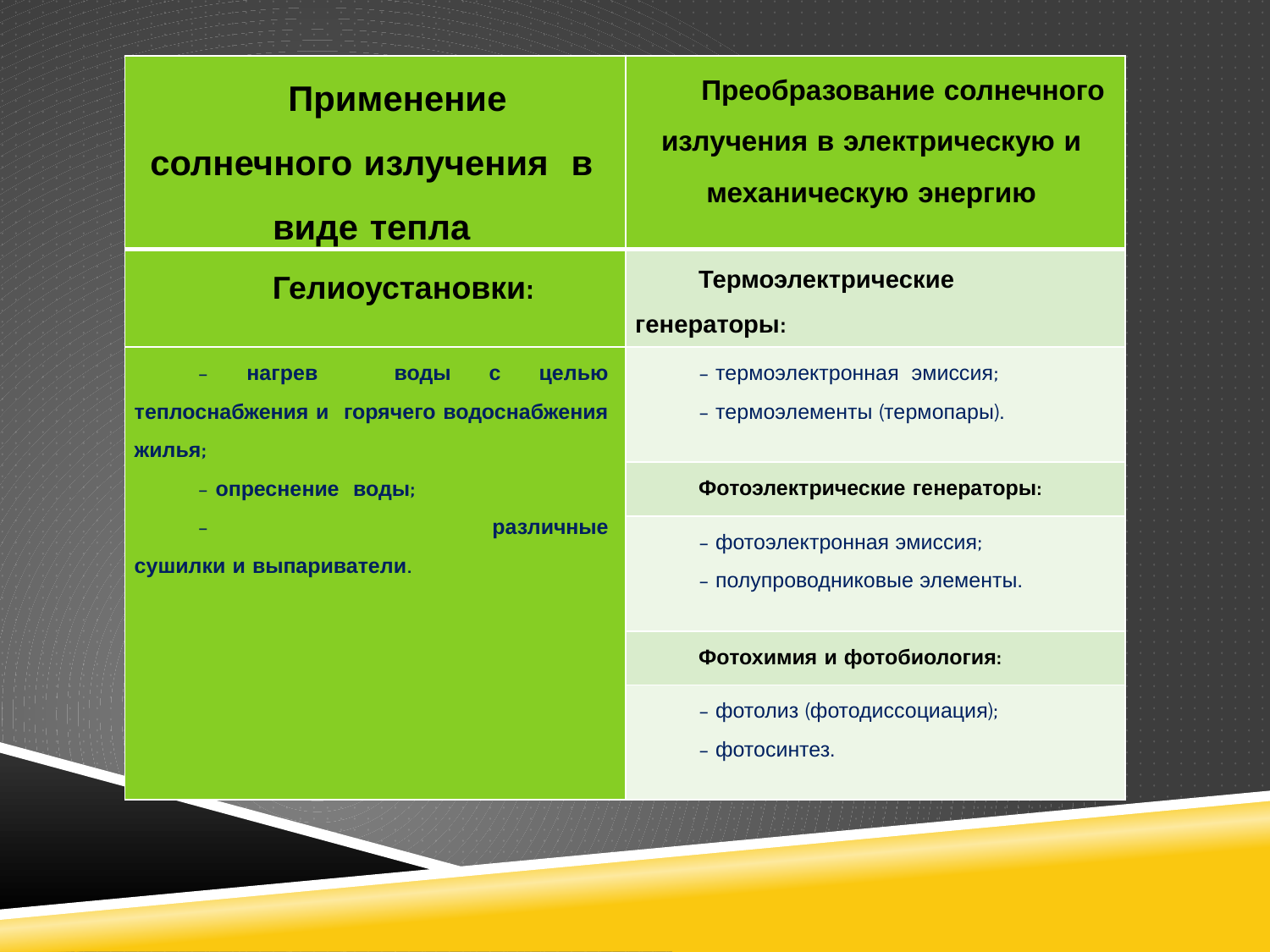

| Применение солнечного излучения в виде тепла | Преобразование солнечного излучения в электрическую и механическую энергию |
| --- | --- |
| Гелиоустановки: | Термоэлектрические генераторы: |
| – нагрев воды с целью теплоснабжения и горячего водоснабжения жилья; – опреснение  воды; – различные сушилки и выпариватели. | – термоэлектронная эмиссия; – термоэлементы (термопары). |
|  | Фотоэлектрические генераторы: |
|  | – фотоэлектронная эмиссия; – полупроводниковые элементы. |
|  | Фотохимия и фотобиология: |
|  | – фотолиз (фотодиссоциация); – фотосинтез. |